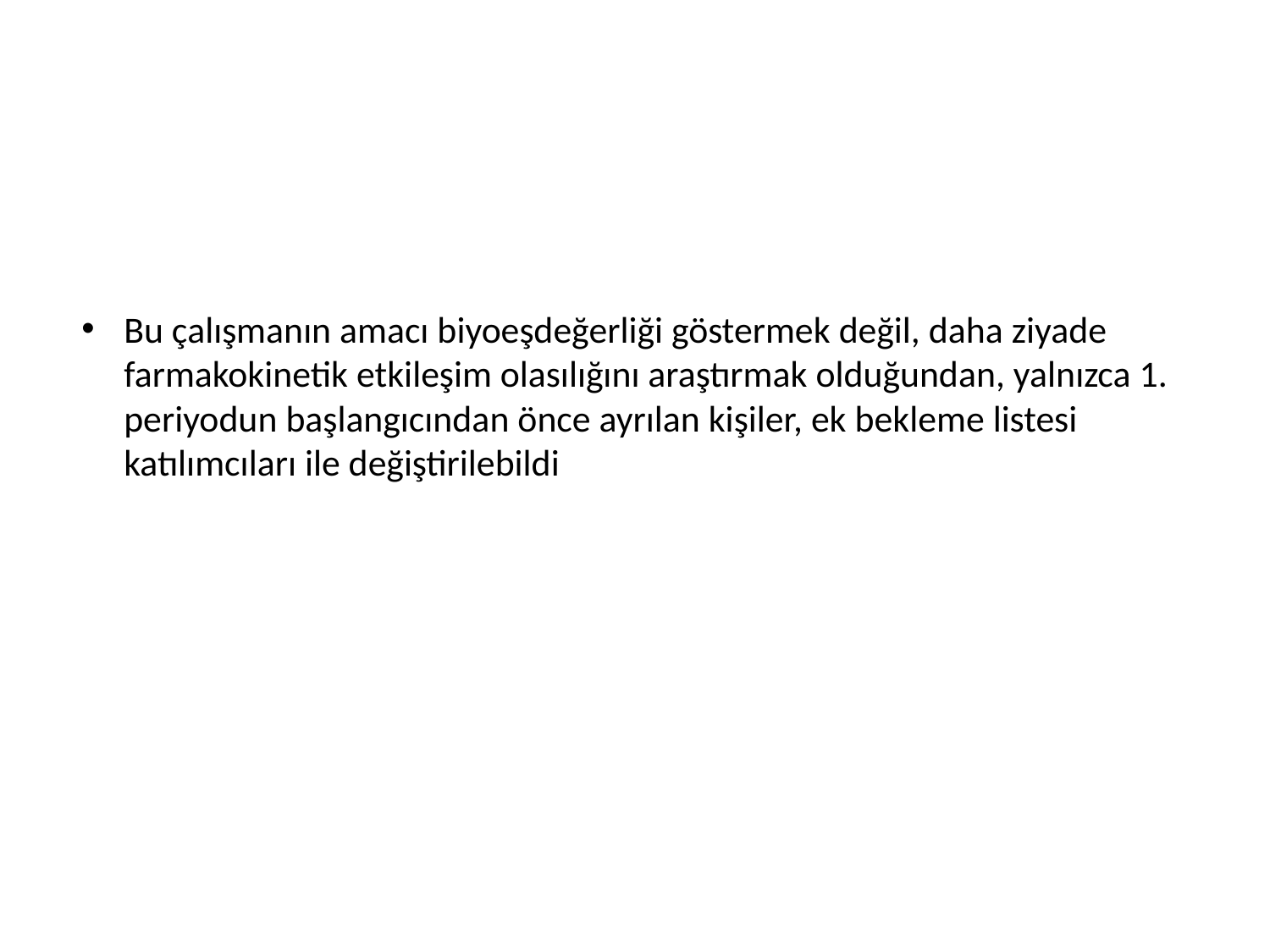

#

Bu çalışmanın amacı biyoeşdeğerliği göstermek değil, daha ziyade farmakokinetik etkileşim olasılığını araştırmak olduğundan, yalnızca 1. periyodun başlangıcından önce ayrılan kişiler, ek bekleme listesi katılımcıları ile değiştirilebildi